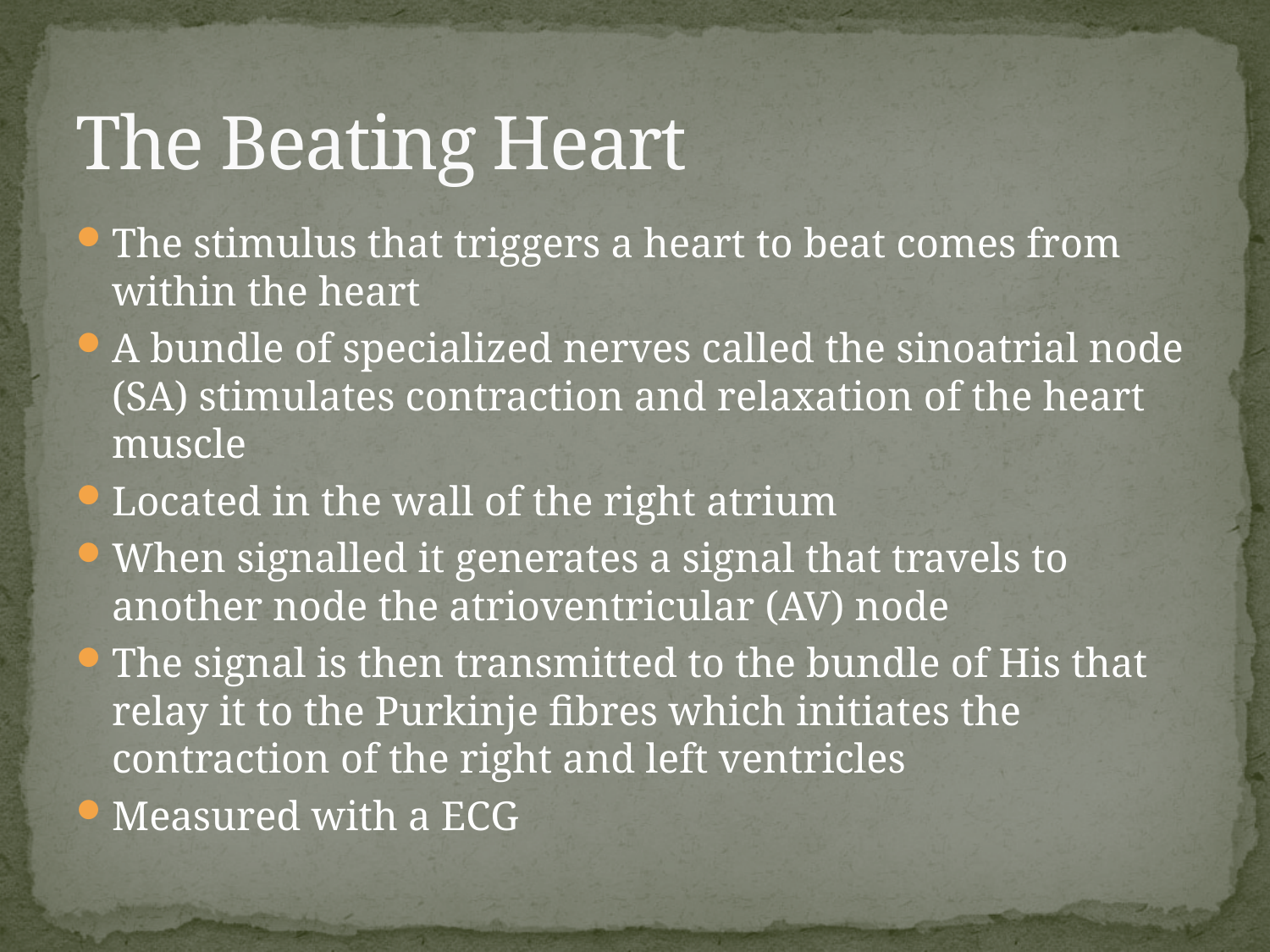

# The Beating Heart
The stimulus that triggers a heart to beat comes from within the heart
A bundle of specialized nerves called the sinoatrial node (SA) stimulates contraction and relaxation of the heart muscle
Located in the wall of the right atrium
When signalled it generates a signal that travels to another node the atrioventricular (AV) node
The signal is then transmitted to the bundle of His that relay it to the Purkinje fibres which initiates the contraction of the right and left ventricles
Measured with a ECG